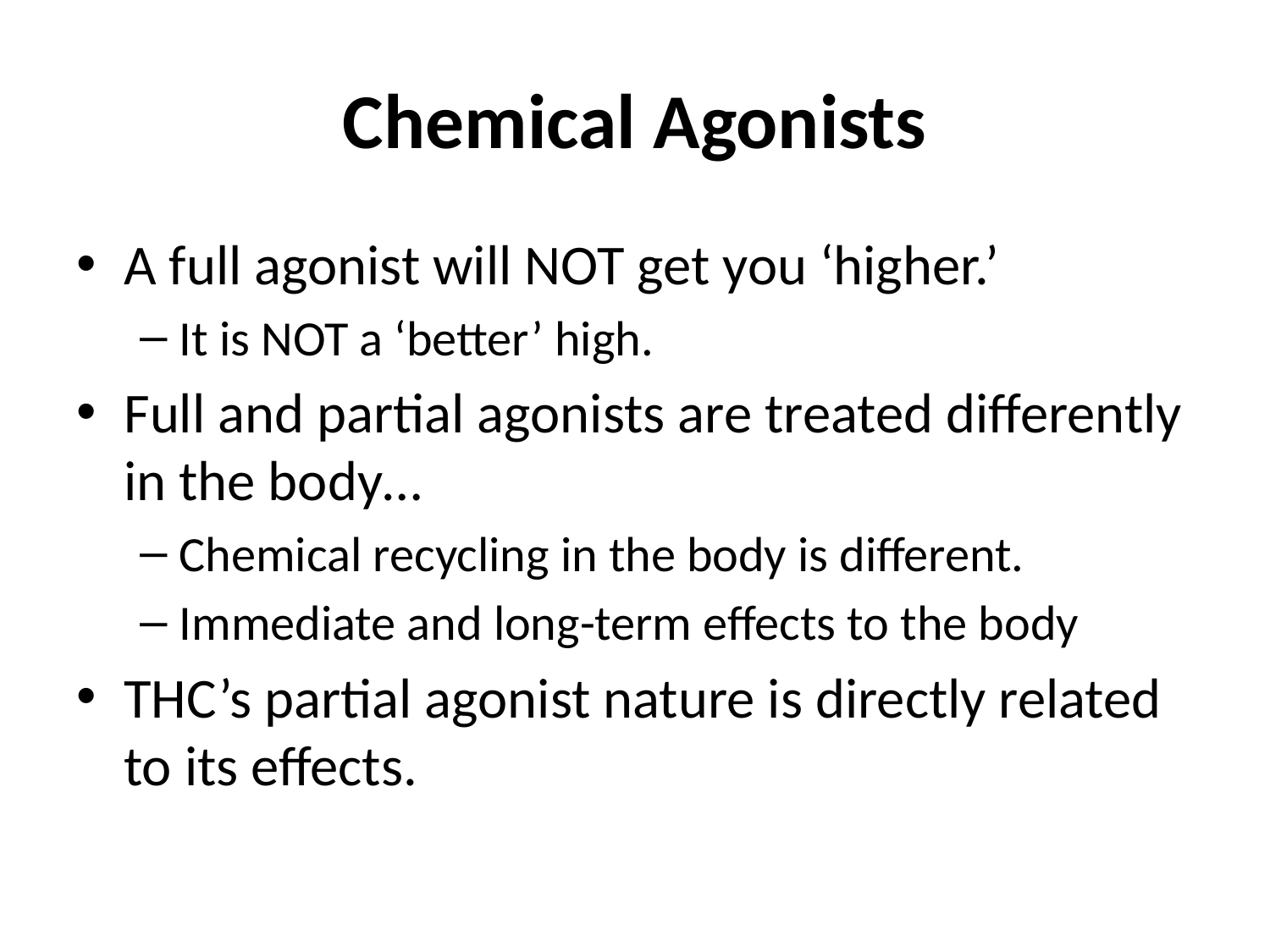

# Chemical Agonists
A full agonist will NOT get you ‘higher.’
It is NOT a ‘better’ high.
Full and partial agonists are treated differently in the body…
Chemical recycling in the body is different.
Immediate and long-term effects to the body
THC’s partial agonist nature is directly related to its effects.